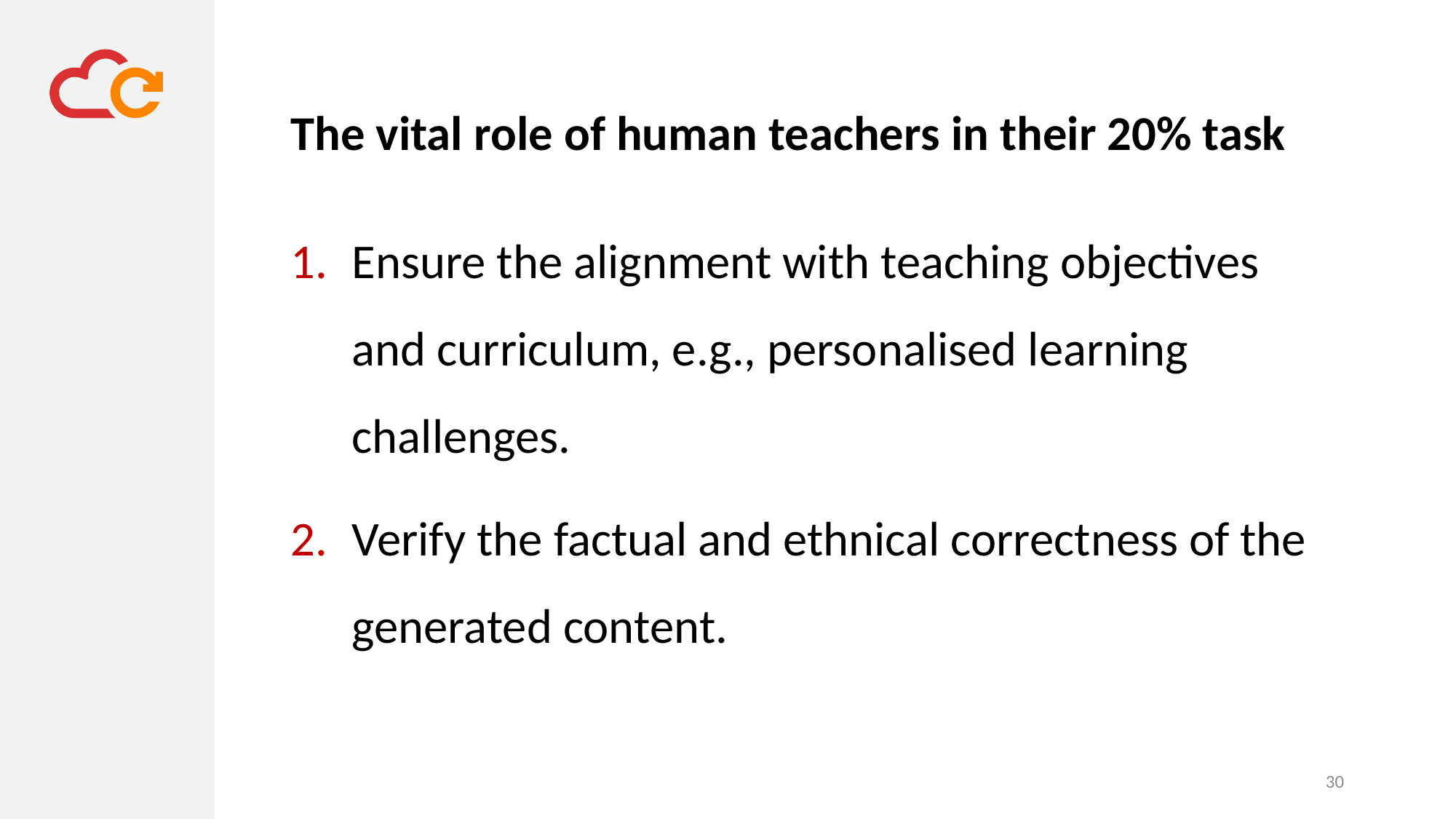

# The vital role of human teachers in their 20% task
Ensure the alignment with teaching objectives and curriculum, e.g., personalised learning challenges.
Verify the factual and ethnical correctness of the generated content.
30